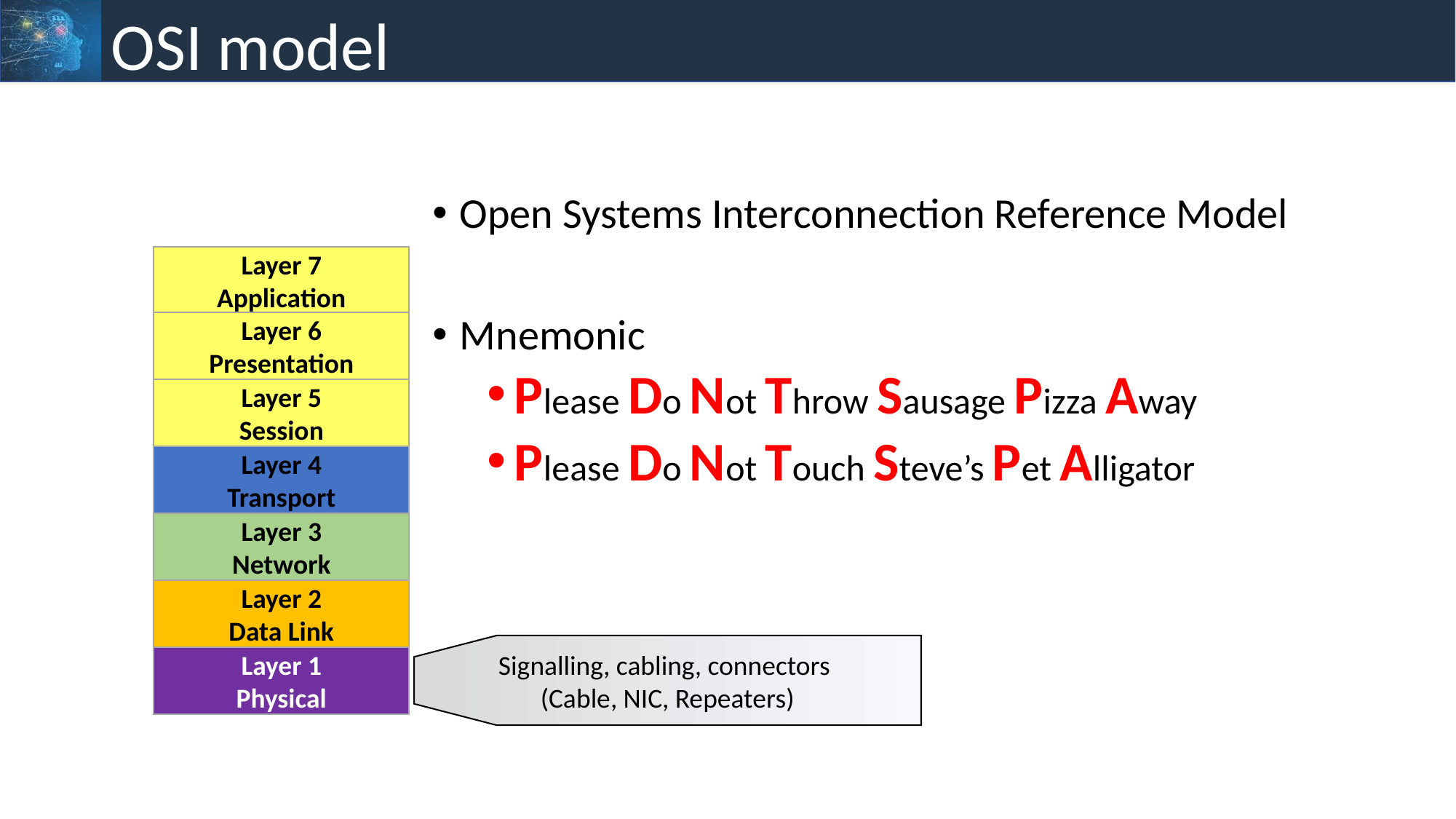

# OSI model
Open Systems Interconnection Reference Model

Mnemonic
Please Do Not Throw Sausage Pizza Away
Please Do Not Touch Steve’s Pet Alligator

Layer 7
Application
Layer 6
Presentation
Layer 5
Session
Layer 4
Transport
Layer 3
Network
Layer 2
Data Link
Signalling, cabling, connectors
(Cable, NIC, Repeaters)
Layer 1
Physical